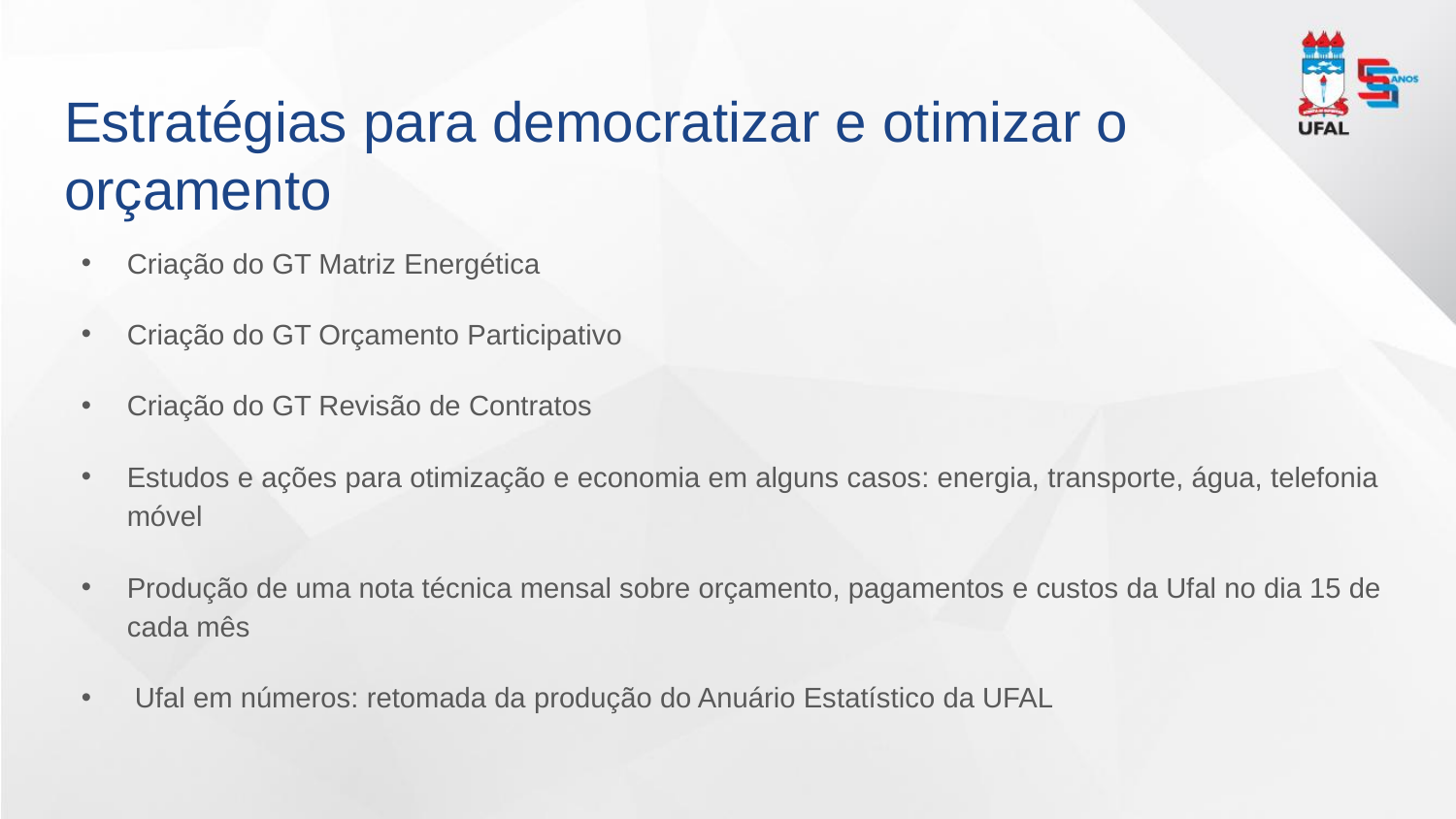

# Estratégias para democratizar e otimizar o orçamento

Criação do GT Matriz Energética
Criação do GT Orçamento Participativo
Criação do GT Revisão de Contratos
Estudos e ações para otimização e economia em alguns casos: energia, transporte, água, telefonia móvel
Produção de uma nota técnica mensal sobre orçamento, pagamentos e custos da Ufal no dia 15 de cada mês
 Ufal em números: retomada da produção do Anuário Estatístico da UFAL